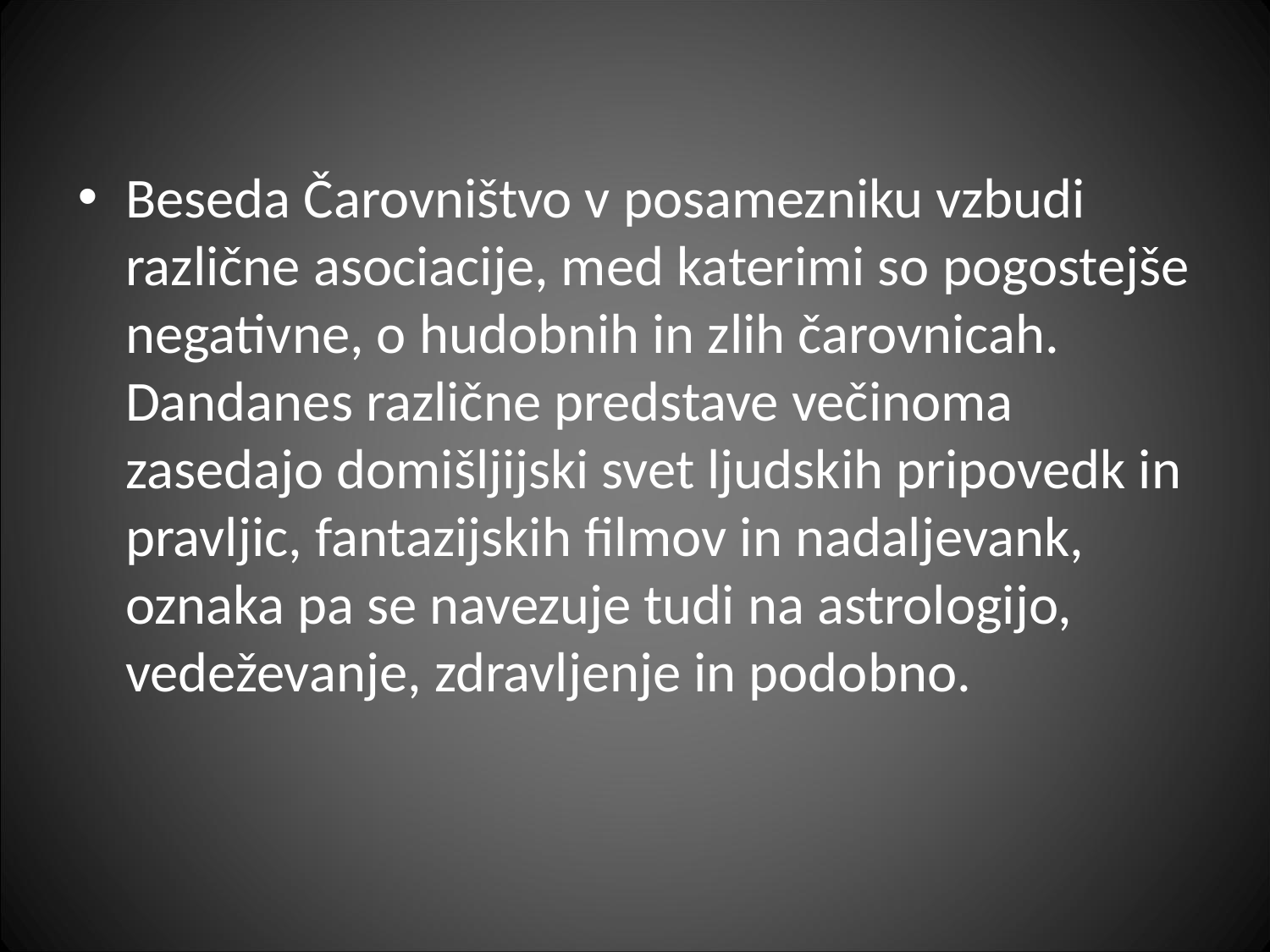

Beseda Čarovništvo v posamezniku vzbudi različne asociacije, med katerimi so pogostejše negativne, o hudobnih in zlih čarovnicah. Dandanes različne predstave večinoma zasedajo domišljijski svet ljudskih pripovedk in pravljic, fantazijskih filmov in nadaljevank, oznaka pa se navezuje tudi na astrologijo, vedeževanje, zdravljenje in podobno.